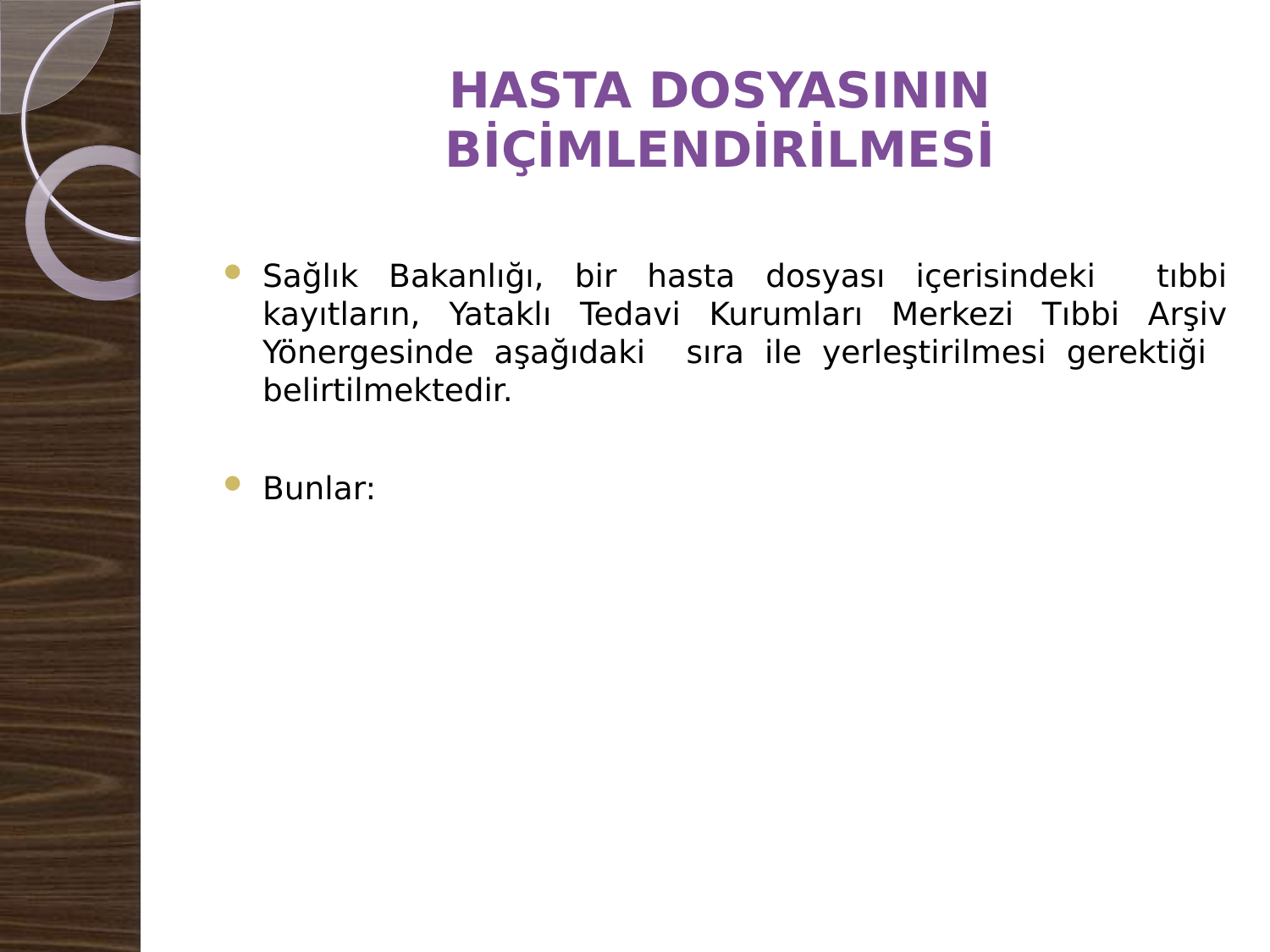

# HASTA DOSYASININ BİÇİMLENDİRİLMESİ

Sağlık Bakanlığı, bir hasta dosyası içerisindeki  tıbbi kayıtların, Yataklı Tedavi Kurumları Merkezi Tıbbi Arşiv Yönergesinde aşağıdaki  sıra ile yerleştirilmesi gerektiği  belirtilmektedir.

Bunlar: